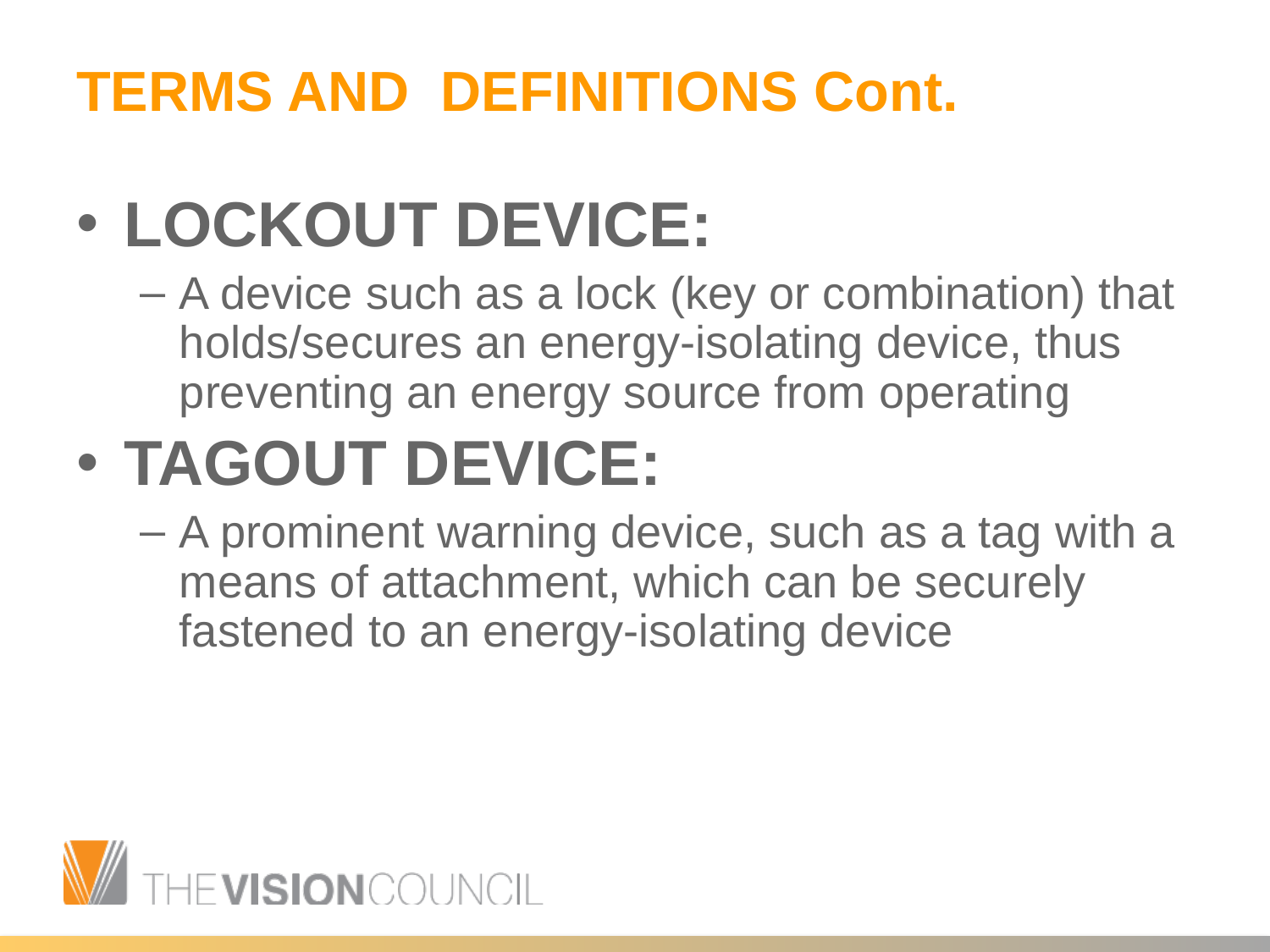

# TERMS AND  DEFINITIONS Cont.
LOCKOUT DEVICE:
A device such as a lock (key or combination) that holds/secures an energy-isolating device, thus preventing an energy source from operating
TAGOUT DEVICE:
A prominent warning device, such as a tag with a means of attachment, which can be securely fastened to an energy-isolating device